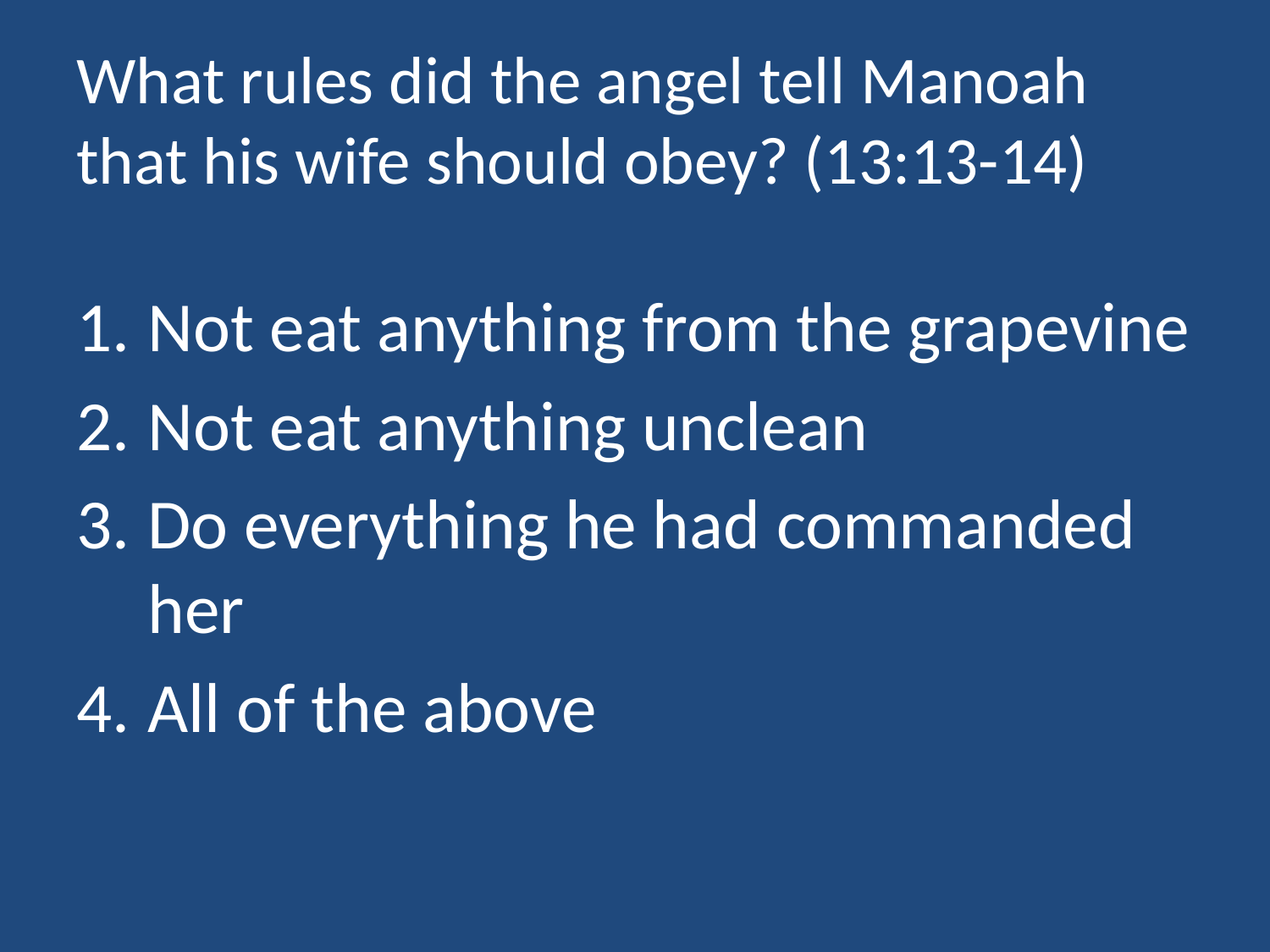

# What rules did the angel tell Manoah that his wife should obey? (13:13-14)
Not eat anything from the grapevine
Not eat anything unclean
Do everything he had commanded her
All of the above